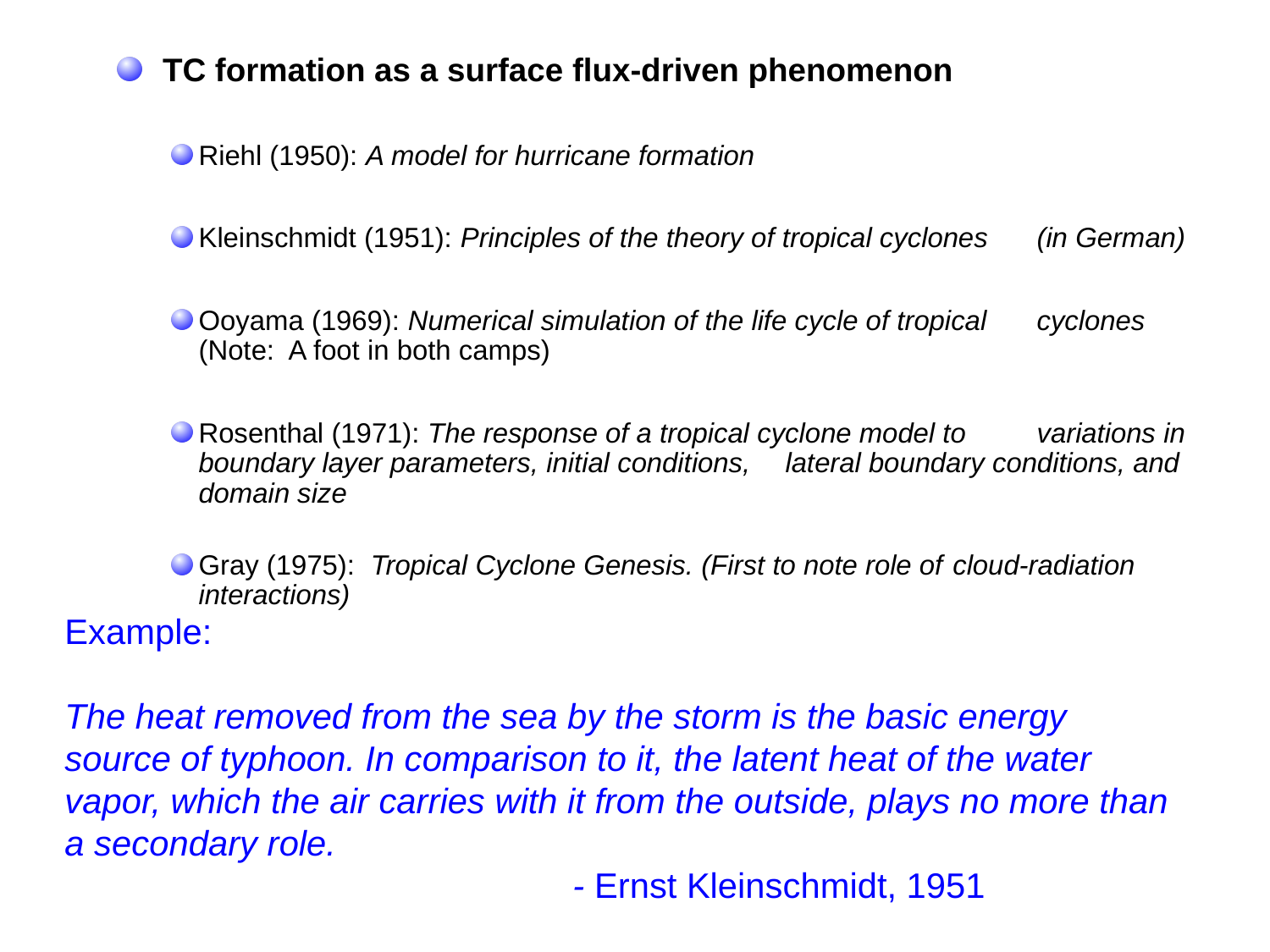

TC formation as a surface flux-driven phenomenon

Riehl (1950): A model for hurricane formation

Kleinschmidt (1951): Principles of the theory of tropical cyclones 	(in German)

Ooyama (1969): Numerical simulation of the life cycle of tropical 	cyclones (Note:  A foot in both camps)

Rosenthal (1971): The response of a tropical cyclone model to 	variations in boundary layer parameters, initial conditions, 	lateral boundary conditions, and domain size

Gray (1975):  Tropical Cyclone Genesis. (First to note role of 	cloud-radiation interactions)
Example:

The heat removed from the sea by the storm is the basic energy
source of typhoon. In comparison to it, the latent heat of the water vapor, which the air carries with it from the outside, plays no more than a secondary role.
				- Ernst Kleinschmidt, 1951